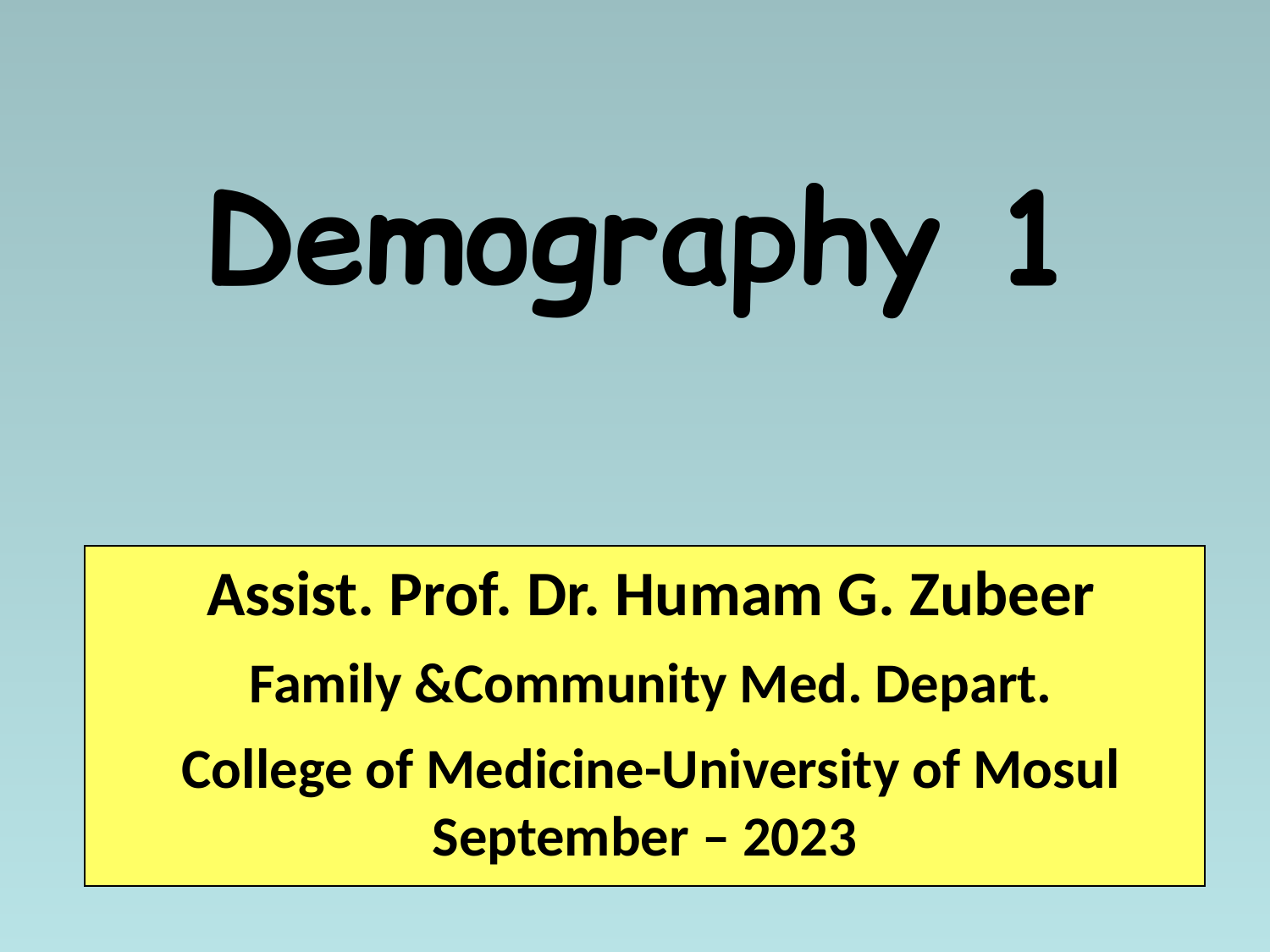

Demography 1
Assist. Prof. Dr. Humam G. Zubeer
Family &Community Med. Depart.
College of Medicine-University of Mosul September – 2023